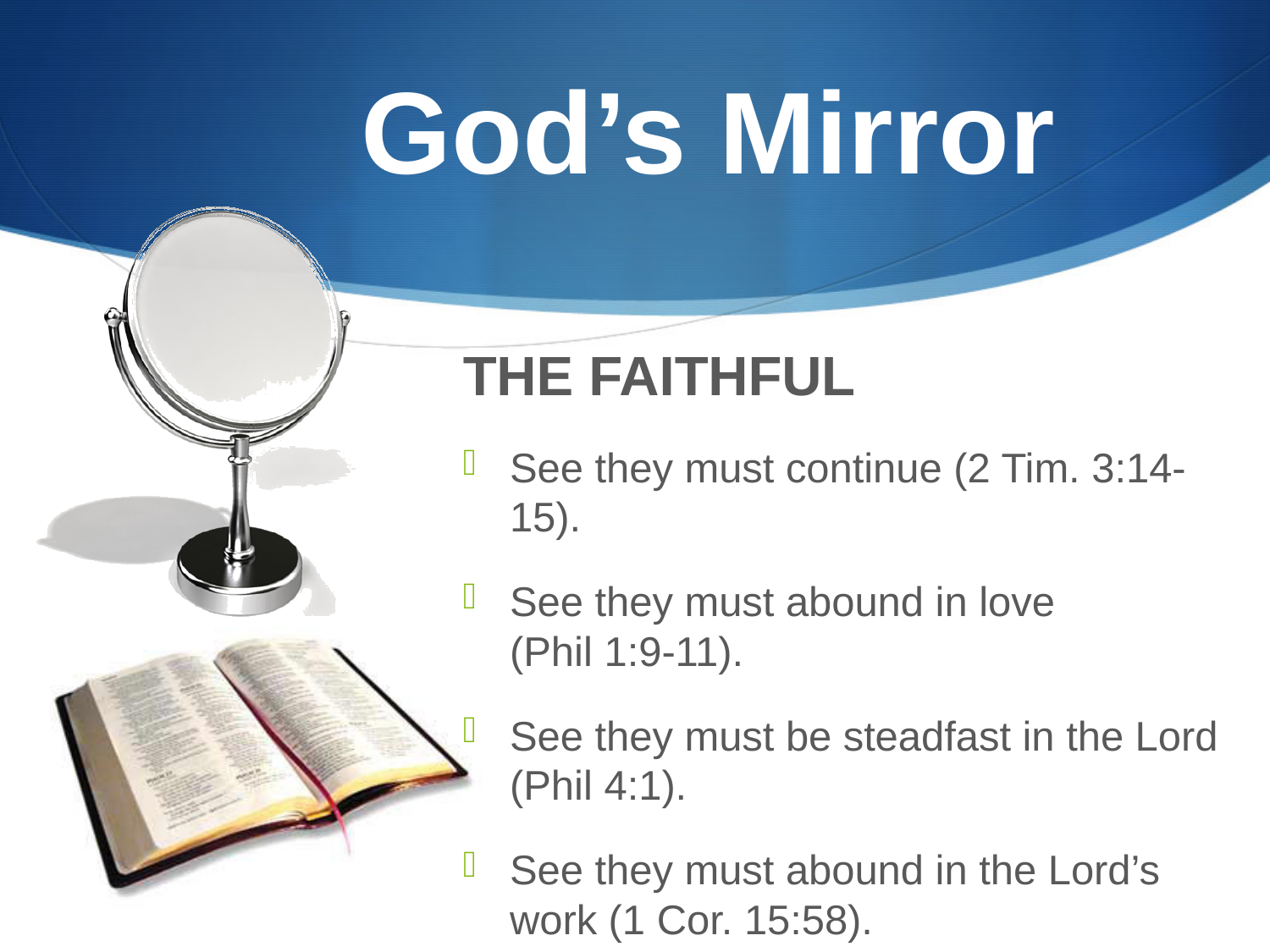

# God’s Mirror
THE FAITHFUL
See they must continue (2 Tim. 3:14-15).
See they must abound in love             (Phil 1:9-11).
See they must be steadfast in the Lord (Phil 4:1).
See they must abound in the Lord’s   work (1 Cor. 15:58).